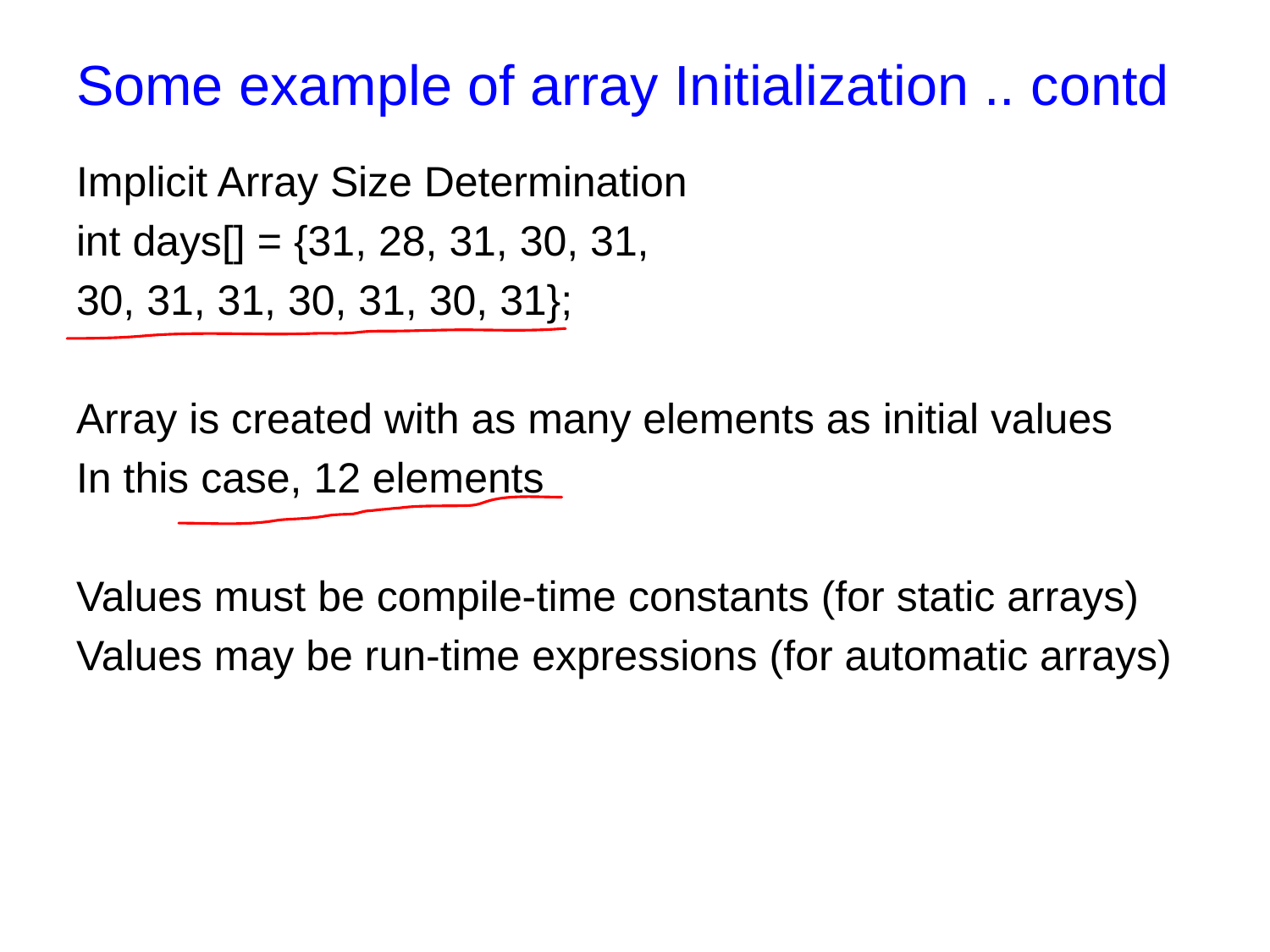

# Some example of array Initialization .. contd
Implicit Array Size Determination
int days[] = {31, 28, 31, 30, 31,
30, 31, 31, 30, 31, 30, 31};

Array is created with as many elements as initial values
In this case, 12 elements

Values must be compile-time constants (for static arrays)
Values may be run-time expressions (for automatic arrays)